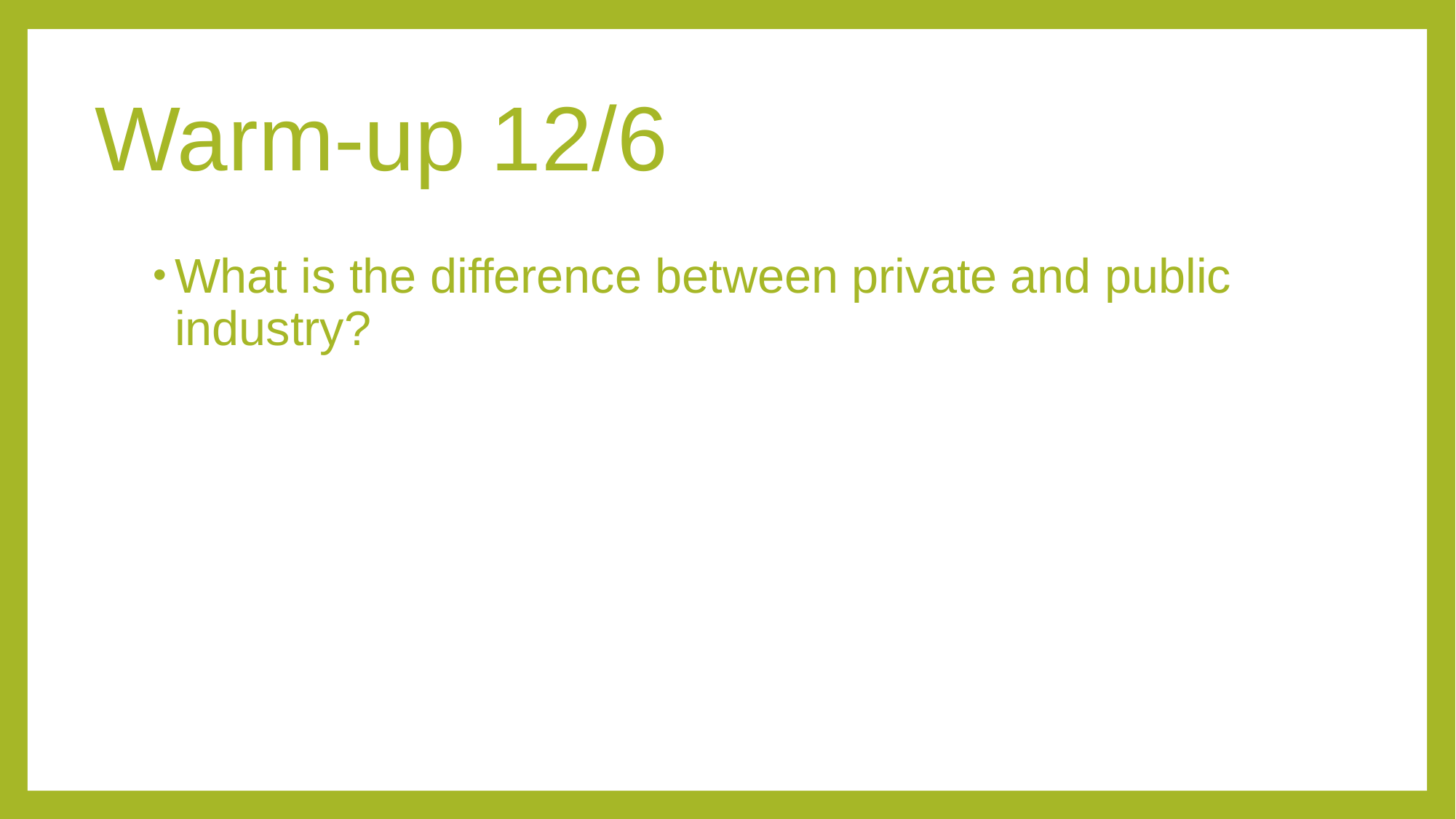

# Warm-up 12/6
What is the difference between private and public industry?